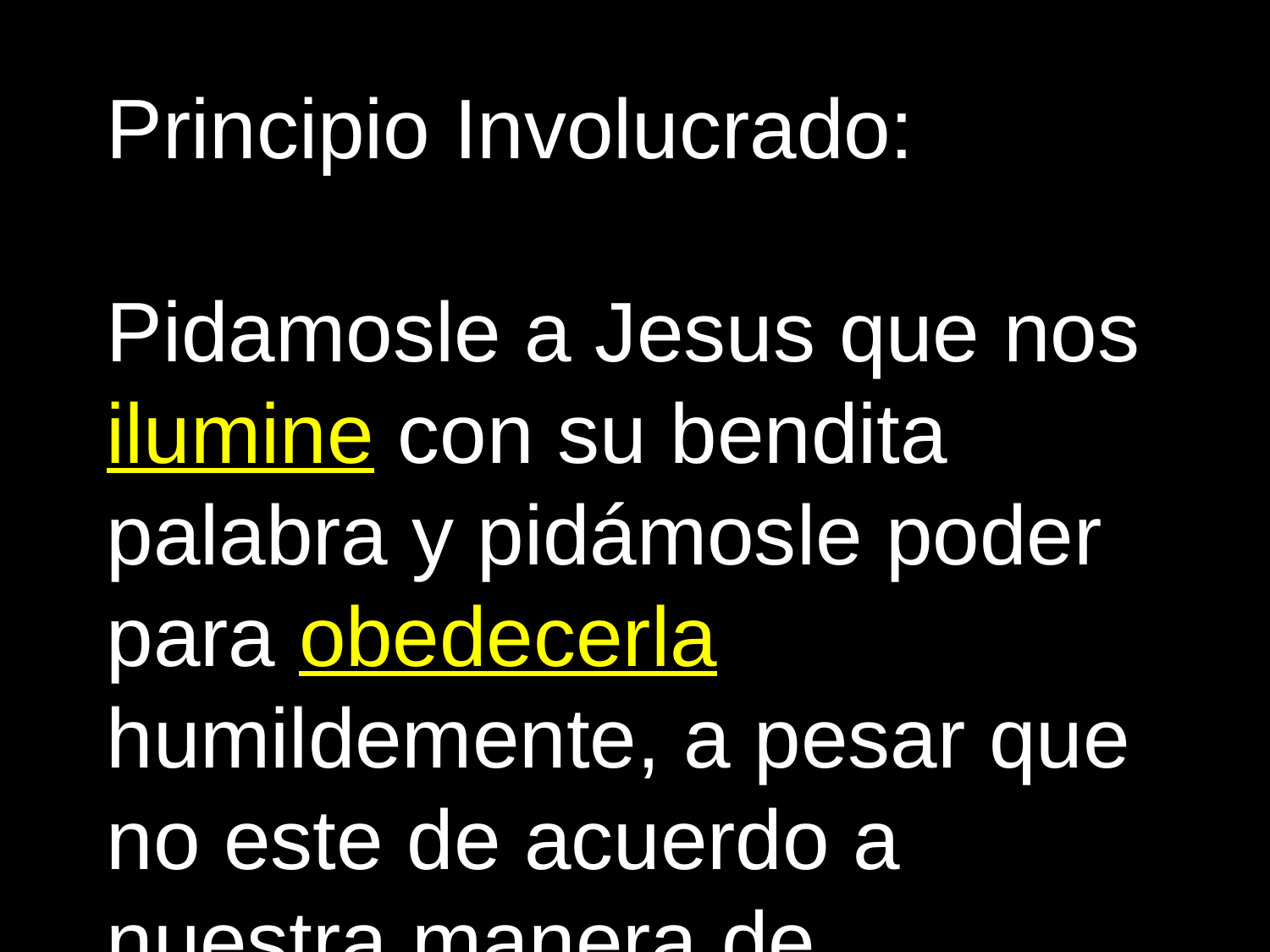

Principio Involucrado:

Pidamosle a Jesus que nos ilumine con su bendita palabra y pidámosle poder para obedecerla humildemente, a pesar que no este de acuerdo a nuestra manera de pensar….